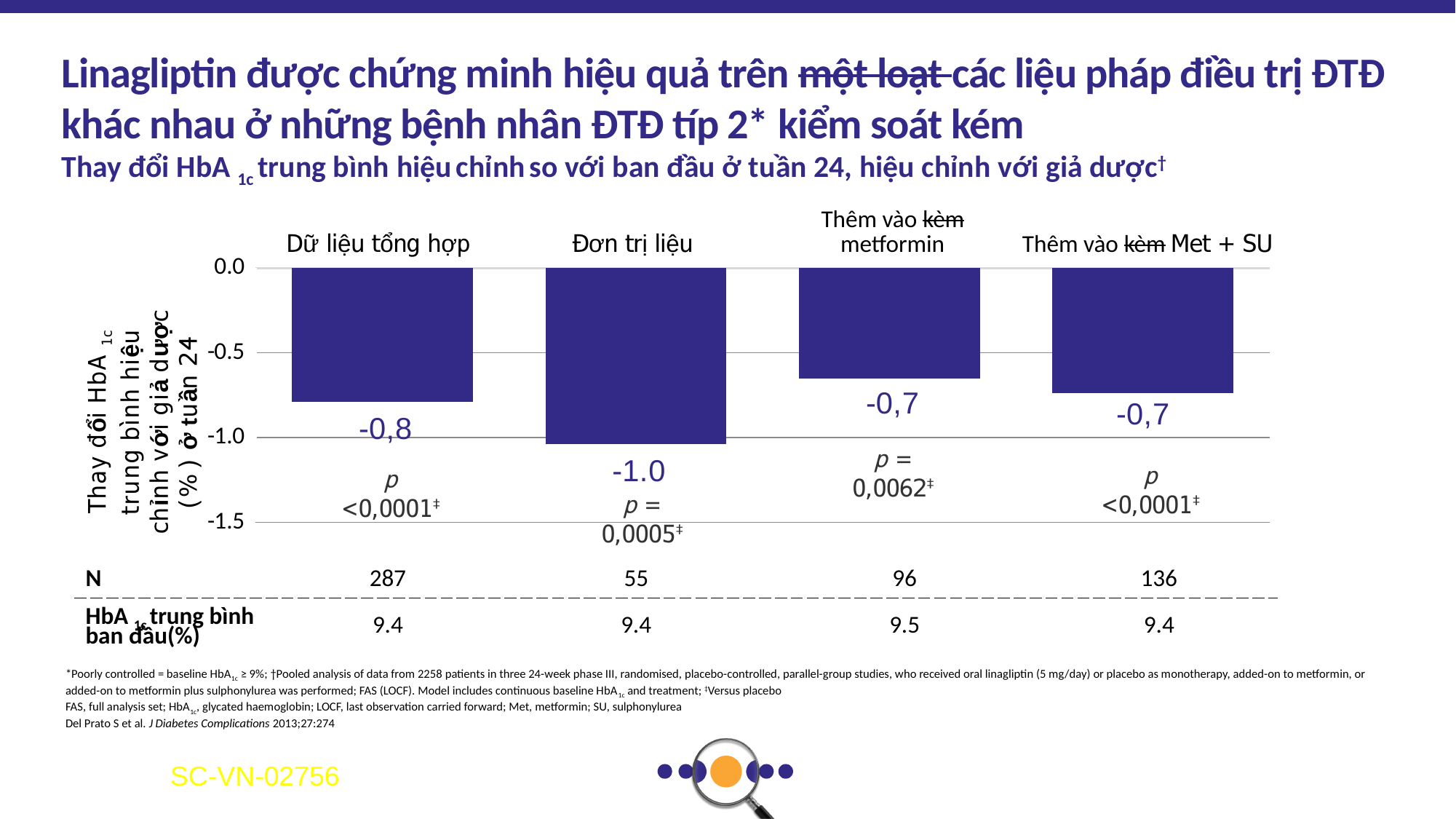

# Linagliptin được chứng minh hiệu quả trên một loạt các liệu pháp điều trị ĐTĐ khác nhau ở những bệnh nhân ĐTĐ típ 2* kiểm soát kém
Thay đổi HbA 1c trung bình hiệu chỉnh so với ban đầu ở tuần 24, hiệu chỉnh với giả dược†

Thêm vào kèm metformin
Dữ liệu tổng hợp
Đơn trị liệu
Thêm vào kèm Met + SU

### Chart

| Category |  |
|---|---|
Thay đổi HbA 1c trung bình hiệu chỉnh với giả dược (%) ở tuần 24
p = 0,0062‡
p <0,0001‡
p <0,0001‡
p = 0,0005‡
| N | 287 | 55 | 96 | 136 |
| --- | --- | --- | --- | --- |
| HbA 1c trung bình ban đầu(%) | 9.4 | 9.4 | 9.5 | 9.4 |
*Poorly controlled = baseline HbA1c ≥ 9%; †Pooled analysis of data from 2258 patients in three 24-week phase III, randomised, placebo-controlled, parallel-group studies, who received oral linagliptin (5 mg/day) or placebo as monotherapy, added-on to metformin, or added-on to metformin plus sulphonylurea was performed; FAS (LOCF). Model includes continuous baseline HbA1c and treatment; ‡Versus placebo
FAS, full analysis set; HbA1c, glycated haemoglobin; LOCF, last observation carried forward; Met, metformin; SU, sulphonylurea
Del Prato S et al. J Diabetes Complications 2013;27:274
SC-VN-02756